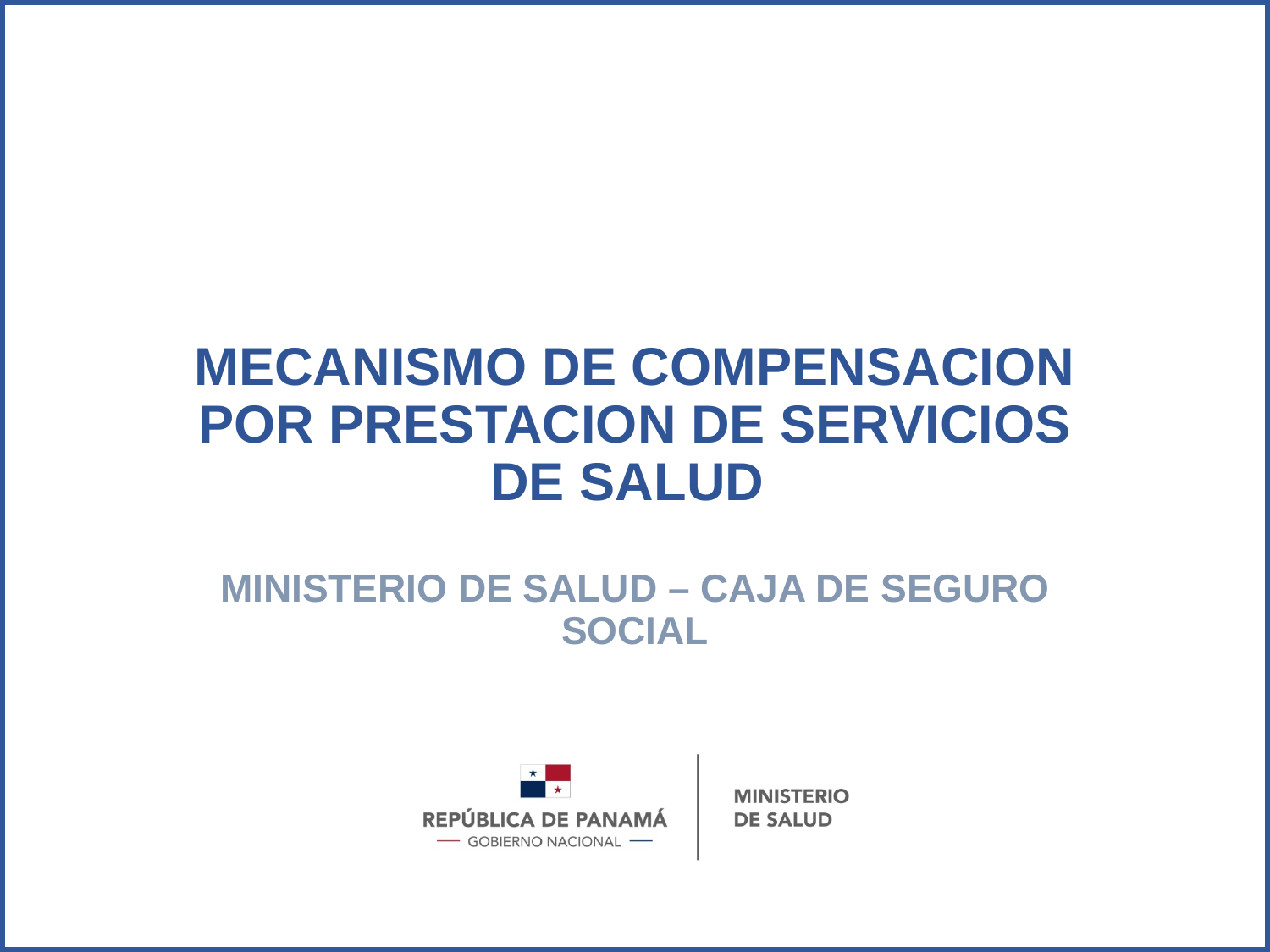

# MECANISMO DE COMPENSACION POR PRESTACION DE SERVICIOS DE SALUD
MINISTERIO DE SALUD – CAJA DE SEGURO SOCIAL